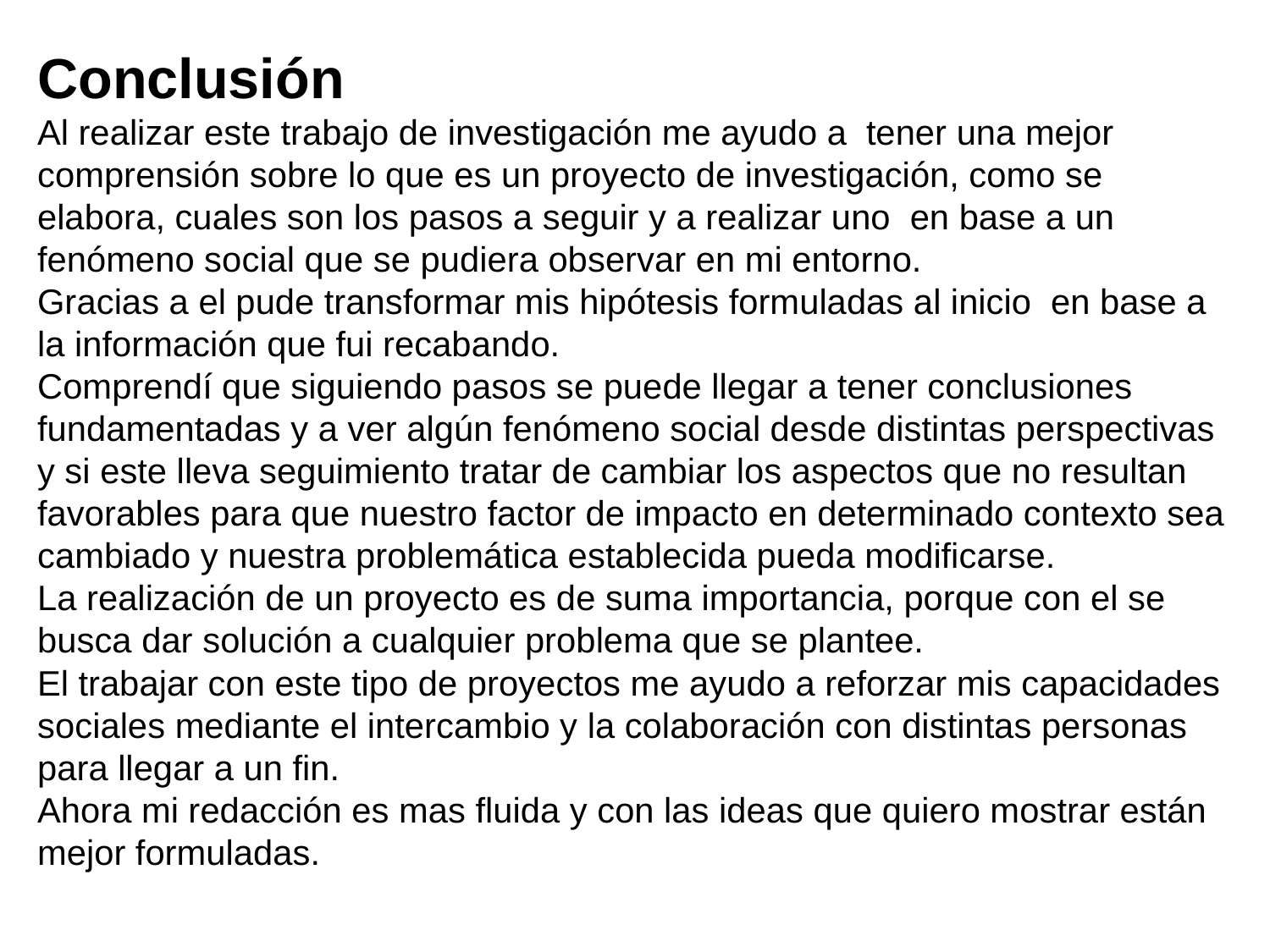

Conclusión
Al realizar este trabajo de investigación me ayudo a  tener una mejor comprensión sobre lo que es un proyecto de investigación, como se elabora, cuales son los pasos a seguir y a realizar uno  en base a un fenómeno social que se pudiera observar en mi entorno.
Gracias a el pude transformar mis hipótesis formuladas al inicio  en base a la información que fui recabando.
Comprendí que siguiendo pasos se puede llegar a tener conclusiones fundamentadas y a ver algún fenómeno social desde distintas perspectivas y si este lleva seguimiento tratar de cambiar los aspectos que no resultan favorables para que nuestro factor de impacto en determinado contexto sea cambiado y nuestra problemática establecida pueda modificarse.
La realización de un proyecto es de suma importancia, porque con el se busca dar solución a cualquier problema que se plantee.
El trabajar con este tipo de proyectos me ayudo a reforzar mis capacidades sociales mediante el intercambio y la colaboración con distintas personas para llegar a un fin.
Ahora mi redacción es mas fluida y con las ideas que quiero mostrar están mejor formuladas.